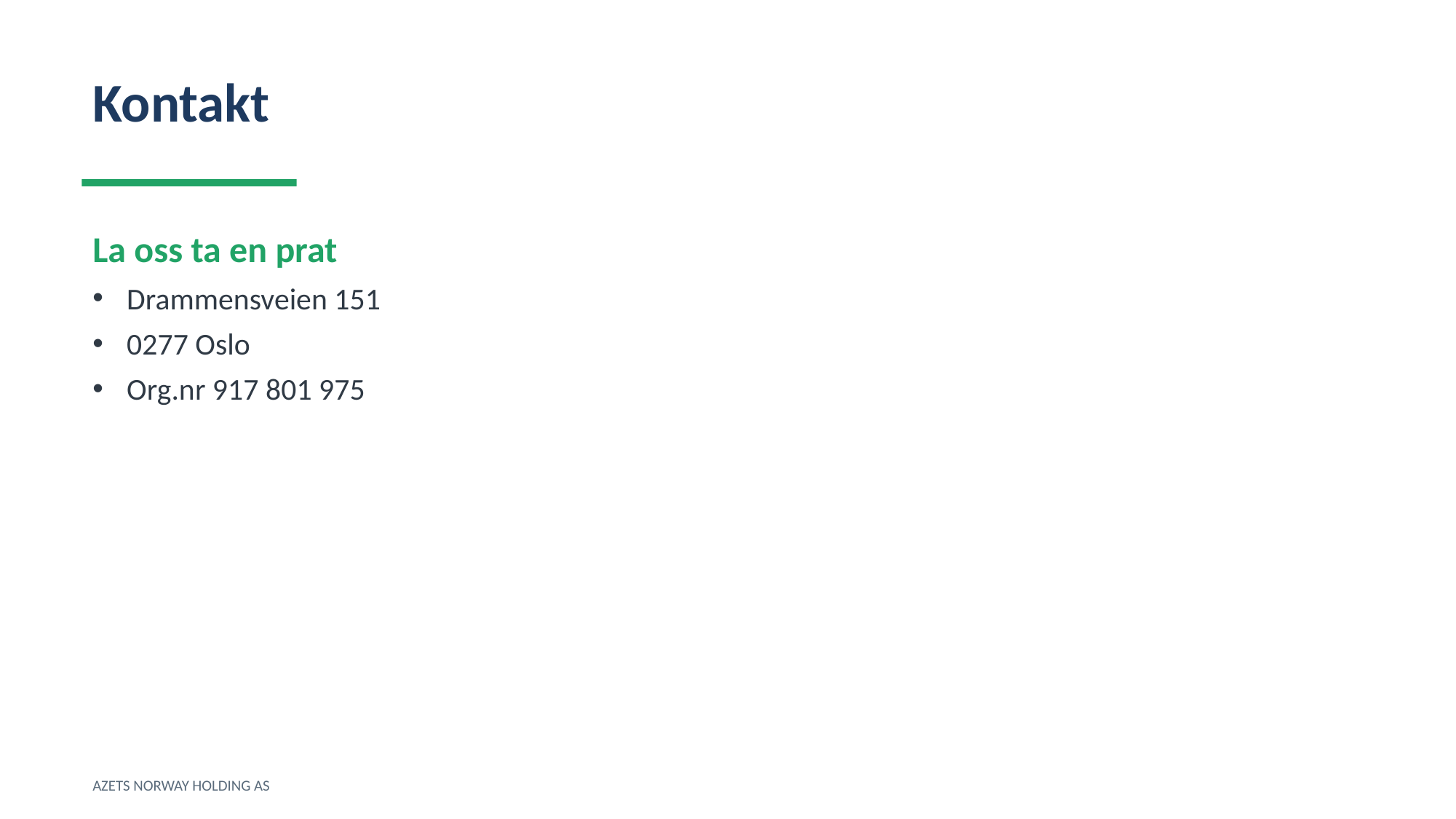

Kontakt

La oss ta en prat
Drammensveien 151
0277 Oslo
Org.nr 917 801 975
AZETS NORWAY HOLDING AS